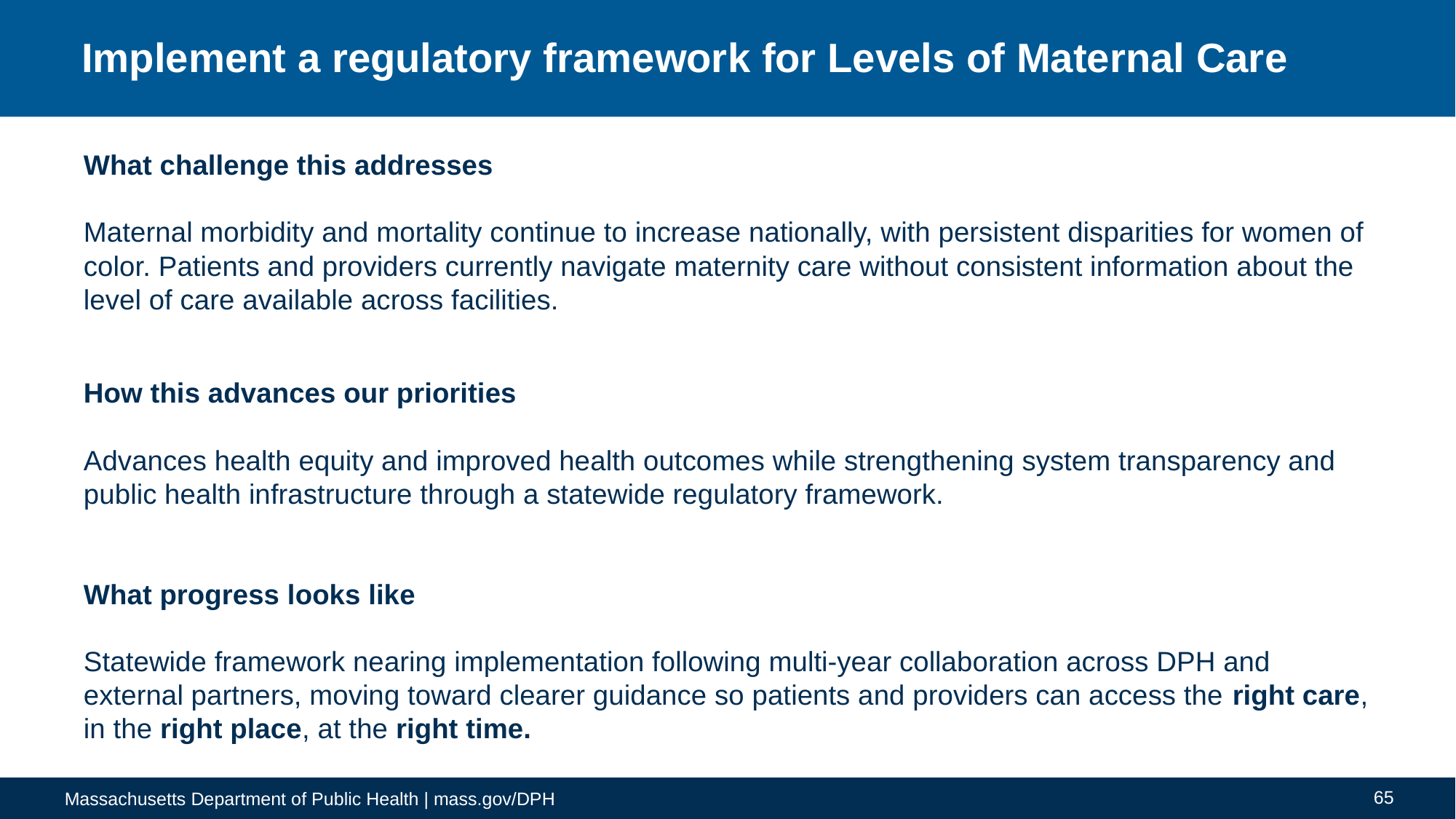

# Implement a regulatory framework for Levels of Maternal Care
What challenge this addresses

Maternal morbidity and mortality continue to increase nationally, with persistent disparities for women of color. Patients and providers currently navigate maternity care without consistent information about the level of care available across facilities.

How this advances our priorities

Advances health equity and improved health outcomes while strengthening system transparency and public health infrastructure through a statewide regulatory framework.

What progress looks like

Statewide framework nearing implementation following multi-year collaboration across DPH and external partners, moving toward clearer guidance so patients and providers can access the right care, in the right place, at the right time.
65